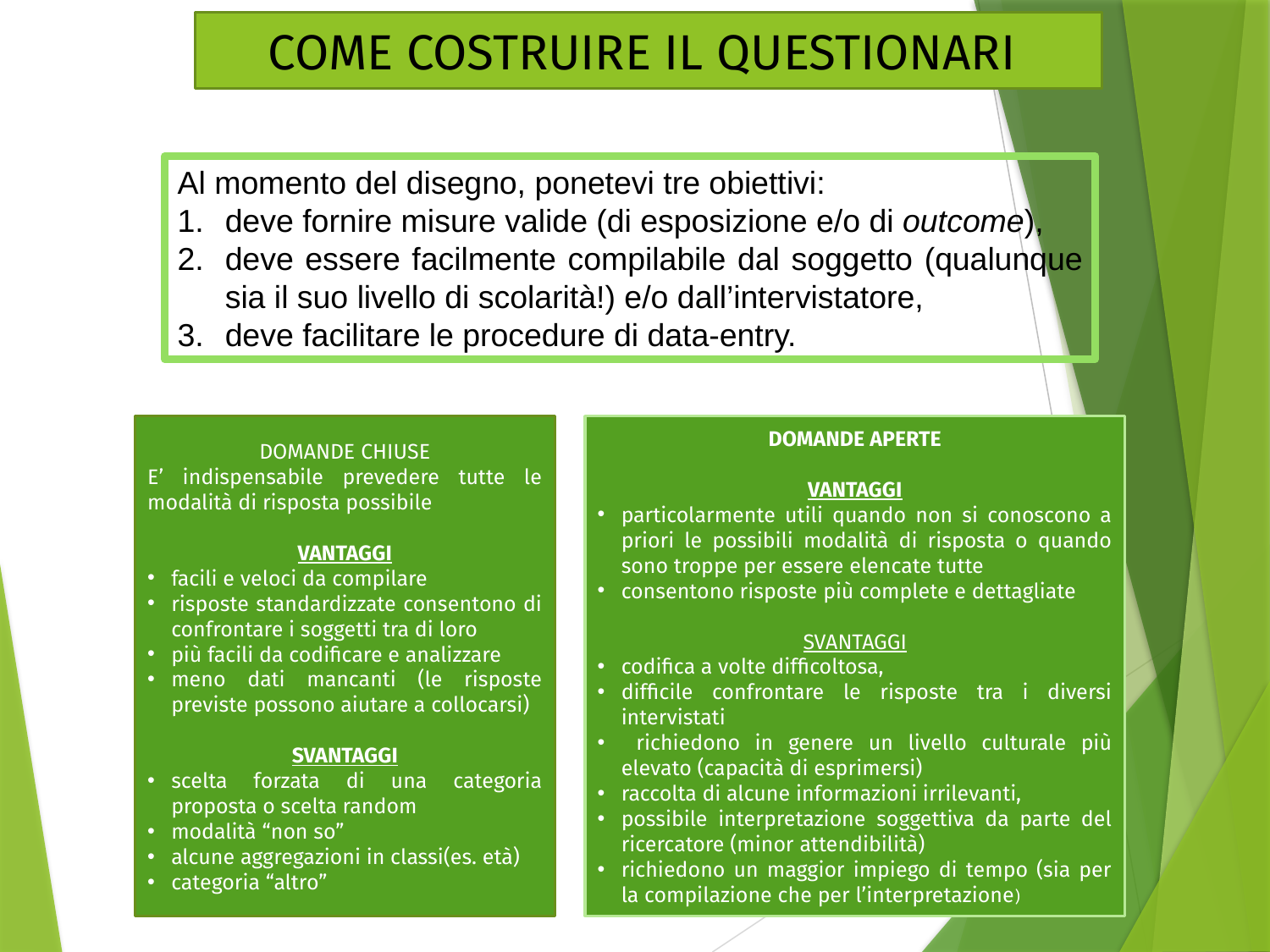

COME COSTRUIRE IL QUESTIONARI
Al momento del disegno, ponetevi tre obiettivi:
deve fornire misure valide (di esposizione e/o di outcome),
deve essere facilmente compilabile dal soggetto (qualunque sia il suo livello di scolarità!) e/o dall’intervistatore,
deve facilitare le procedure di data-entry.
DOMANDE CHIUSE
E’ indispensabile prevedere tutte le modalità di risposta possibile

VANTAGGI
facili e veloci da compilare
risposte standardizzate consentono di confrontare i soggetti tra di loro
più facili da codificare e analizzare
meno dati mancanti (le risposte previste possono aiutare a collocarsi)

SVANTAGGI
scelta forzata di una categoria proposta o scelta random
modalità “non so”
alcune aggregazioni in classi(es. età)
categoria “altro”
DOMANDE APERTE

VANTAGGI
particolarmente utili quando non si conoscono a priori le possibili modalità di risposta o quando sono troppe per essere elencate tutte
consentono risposte più complete e dettagliate

SVANTAGGI
codifica a volte difficoltosa,
difficile confrontare le risposte tra i diversi intervistati
 richiedono in genere un livello culturale più elevato (capacità di esprimersi)
raccolta di alcune informazioni irrilevanti,
possibile interpretazione soggettiva da parte del ricercatore (minor attendibilità)
richiedono un maggior impiego di tempo (sia per la compilazione che per l’interpretazione)